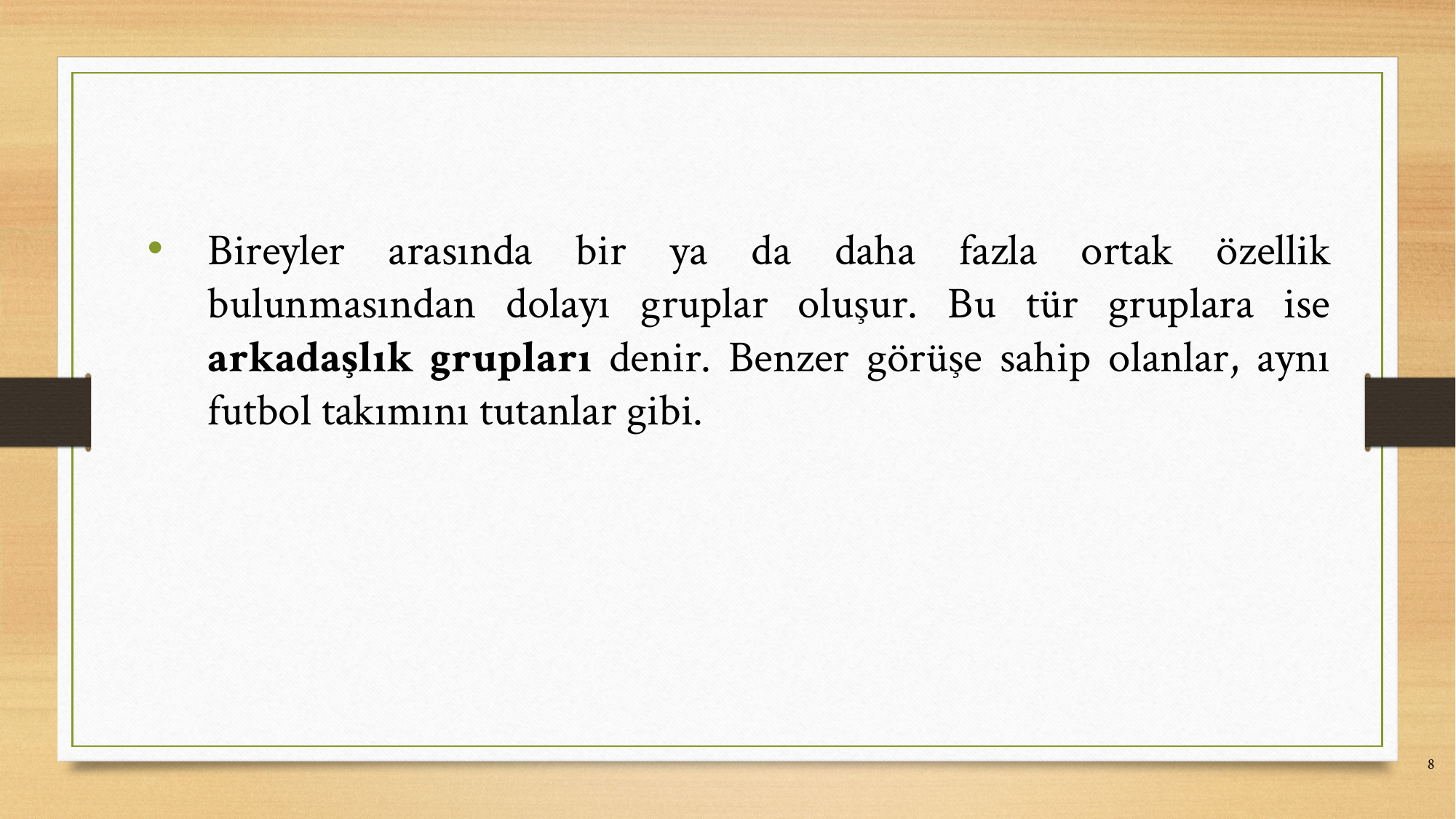

Bireyler arasında bir ya da daha fazla ortak özellik bulunmasından dolayı gruplar oluşur. Bu tür gruplara ise arkadaşlık grupları denir. Benzer görüşe sahip olanlar, aynı futbol takımını tutanlar gibi.
8